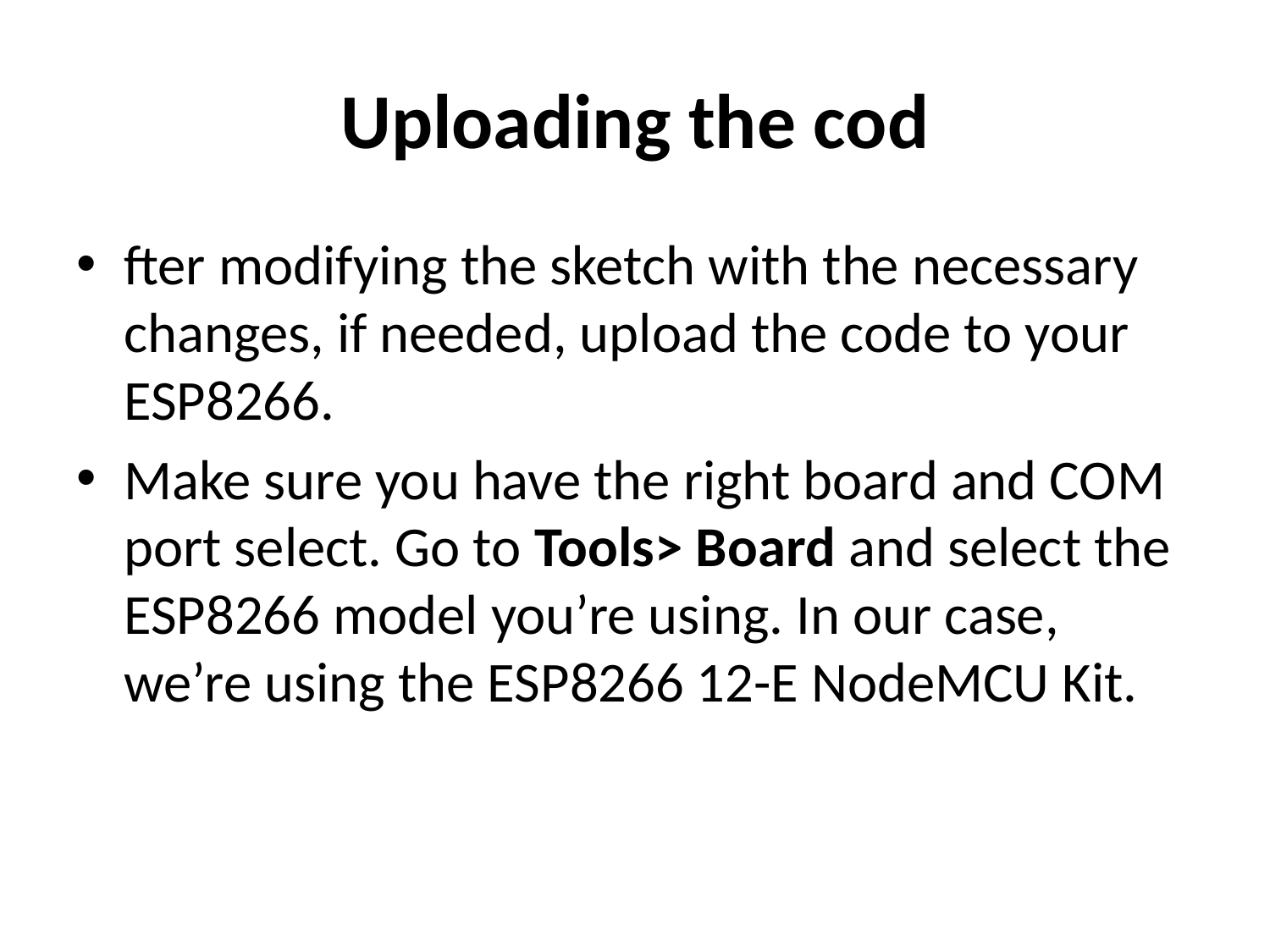

# Uploading the cod
fter modifying the sketch with the necessary changes, if needed, upload the code to your ESP8266.
Make sure you have the right board and COM port select. Go to Tools> Board and select the ESP8266 model you’re using. In our case, we’re using the ESP8266 12-E NodeMCU Kit.